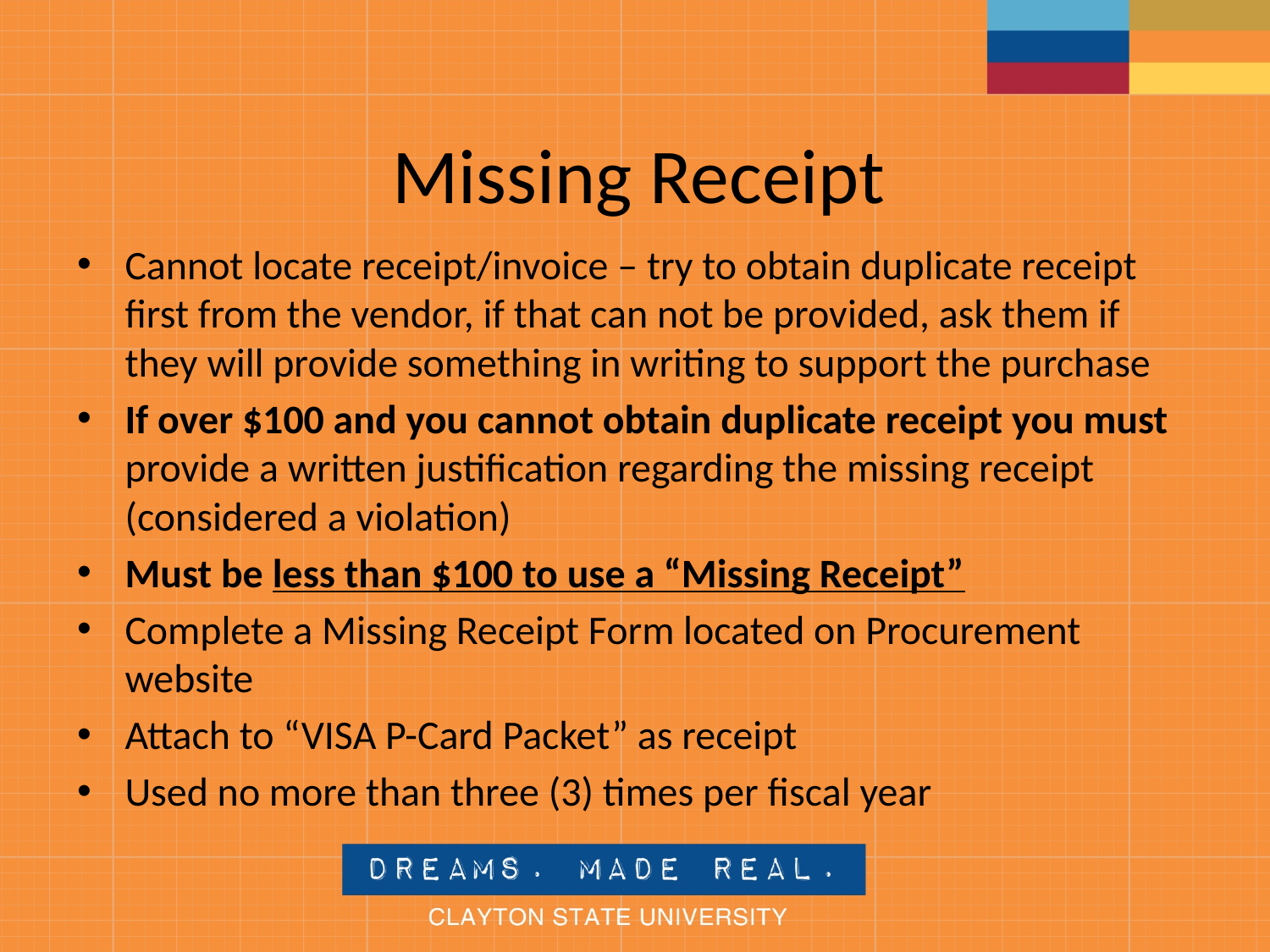

# Missing Receipt
Cannot locate receipt/invoice – try to obtain duplicate receipt first from the vendor, if that can not be provided, ask them if they will provide something in writing to support the purchase
If over $100 and you cannot obtain duplicate receipt you must provide a written justification regarding the missing receipt (considered a violation)
Must be less than $100 to use a “Missing Receipt”
Complete a Missing Receipt Form located on Procurement website
Attach to “VISA P-Card Packet” as receipt
Used no more than three (3) times per fiscal year